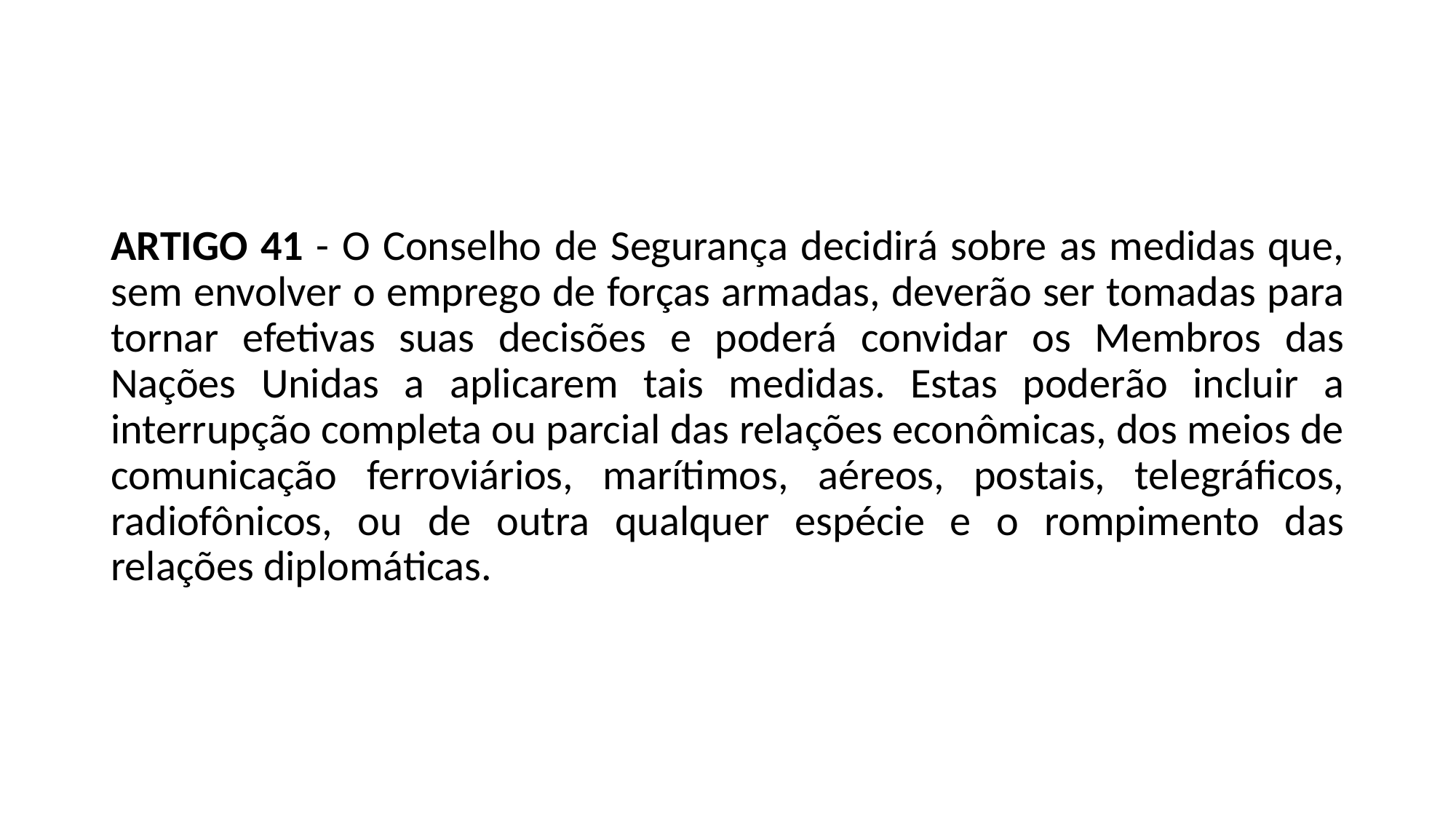

#
ARTIGO 41 - O Conselho de Segurança decidirá sobre as medidas que, sem envolver o emprego de forças armadas, deverão ser tomadas para tornar efetivas suas decisões e poderá convidar os Membros das Nações Unidas a aplicarem tais medidas. Estas poderão incluir a interrupção completa ou parcial das relações econômicas, dos meios de comunicação ferroviários, marítimos, aéreos, postais, telegráficos, radiofônicos, ou de outra qualquer espécie e o rompimento das relações diplomáticas.